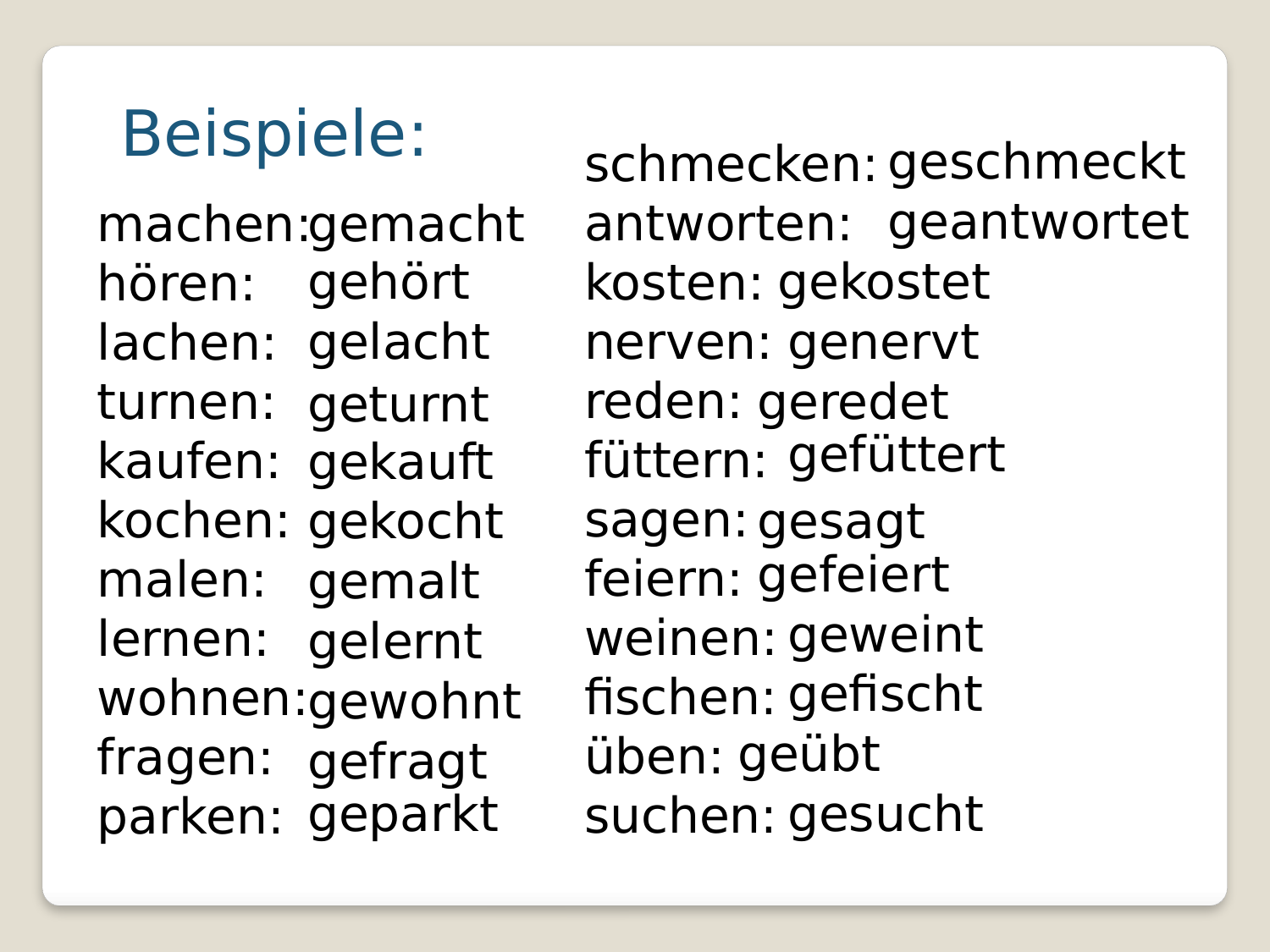

Beispiele:
geschmeckt
schmecken:
antworten:
kosten:
nerven:
reden:
füttern:
sagen:
feiern:
weinen:
fischen:
üben:
suchen:
geantwortet
machen:
hören:
lachen:
turnen:
kaufen:
kochen:
malen:
lernen:
wohnen:
fragen:
parken:

gemacht
gehört
gekostet
gelacht
genervt
geredet
geturnt
gefüttert
gekauft
gekocht
gesagt
gefeiert
gemalt
geweint
gelernt
gefischt
gewohnt
geübt
gefragt
geparkt
gesucht